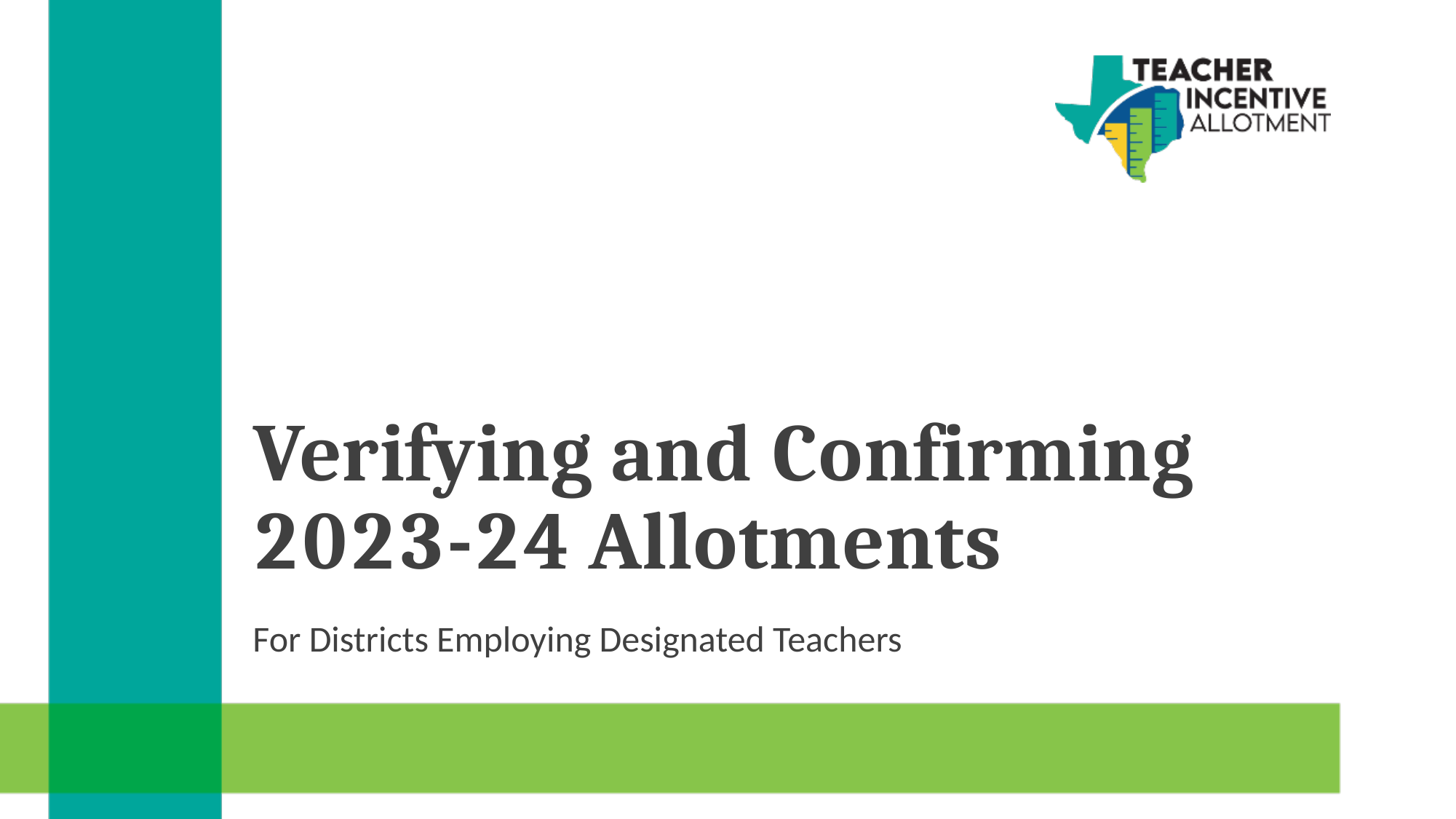

# Verifying and Confirming 2023-24 Allotments
For Districts Employing Designated Teachers